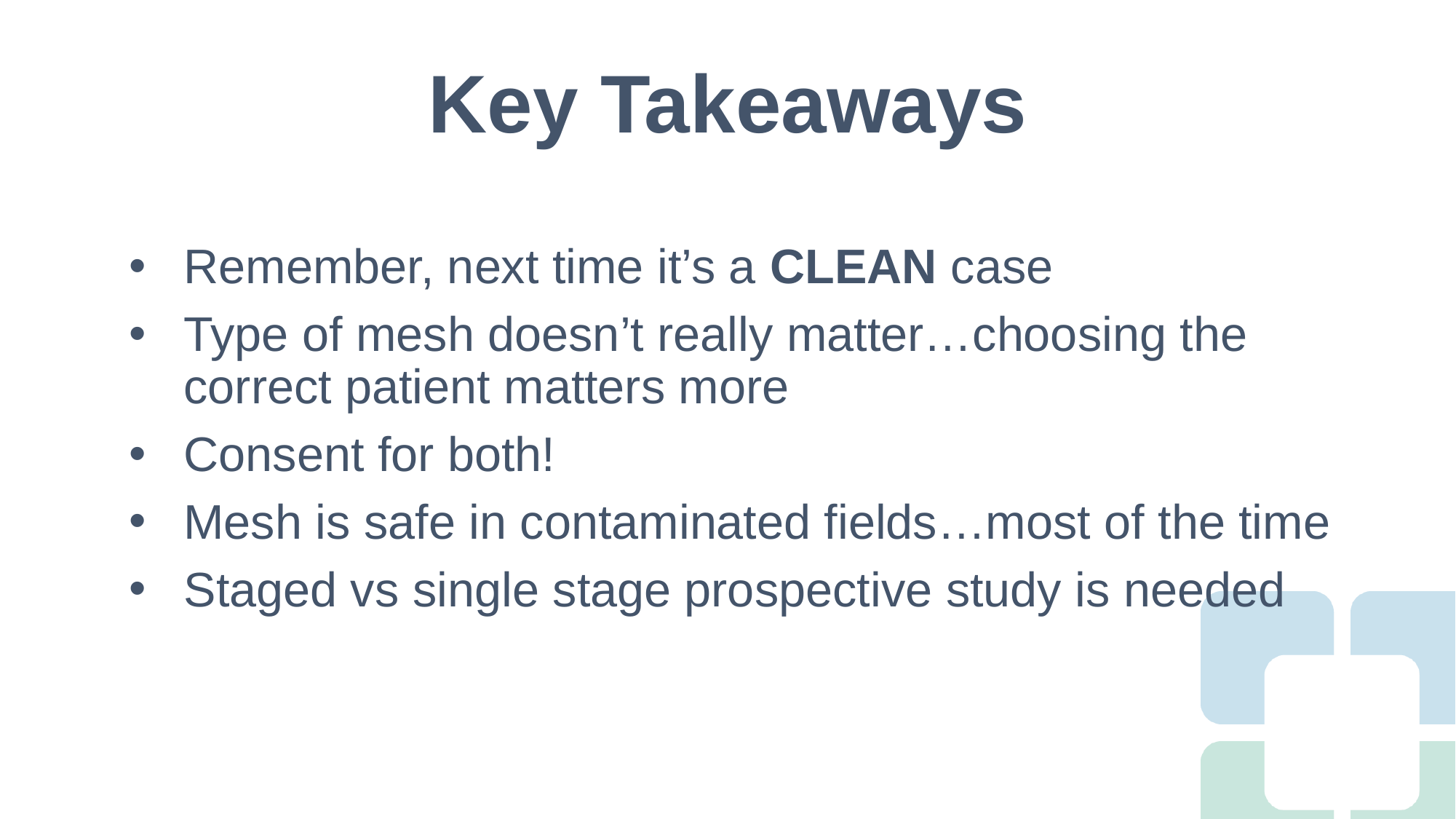

# Key Takeaways
Remember, next time it’s a CLEAN case
Type of mesh doesn’t really matter…choosing the correct patient matters more
Consent for both!
Mesh is safe in contaminated fields…most of the time
Staged vs single stage prospective study is needed